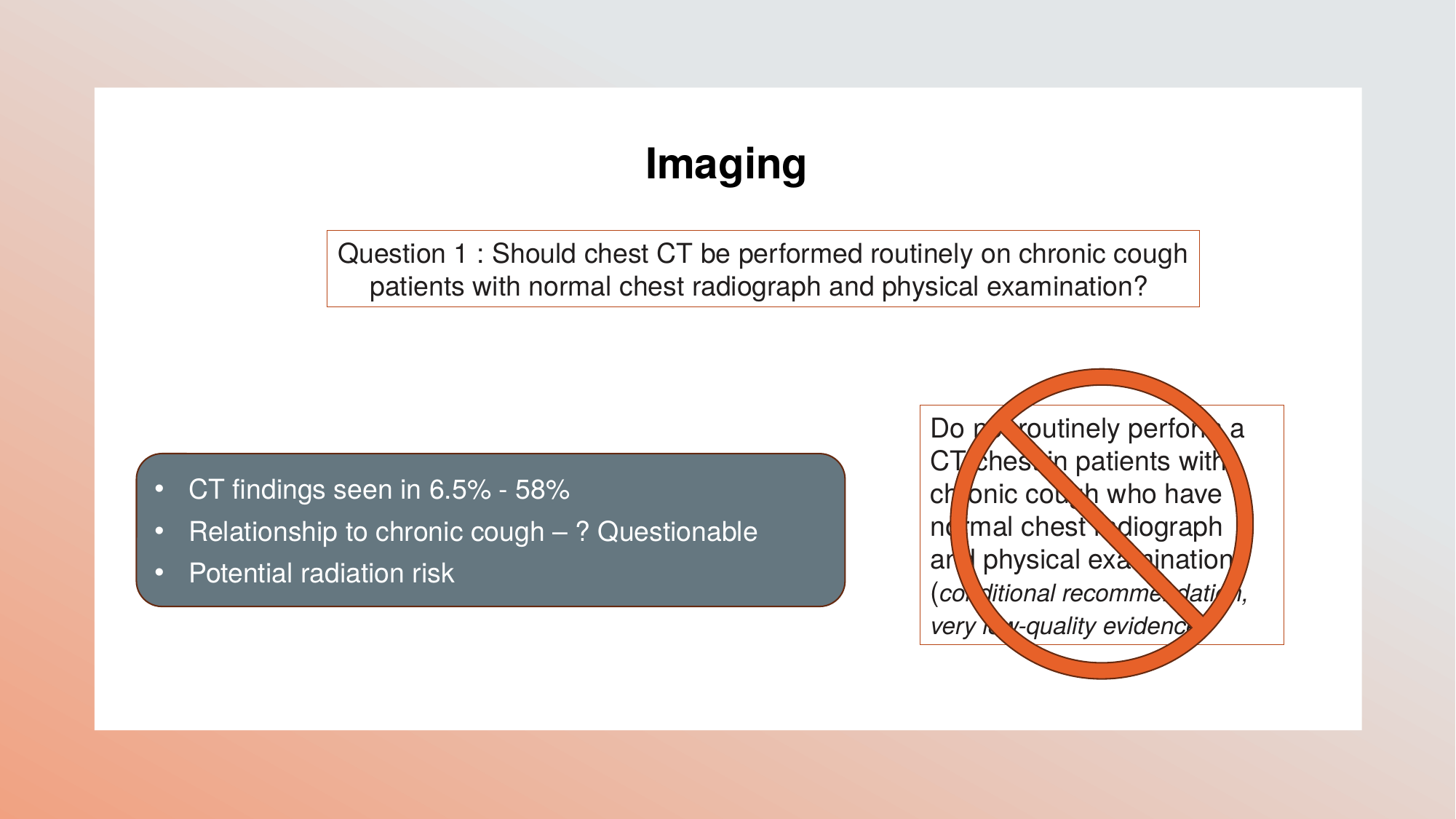

# Imaging
Question 1 : Should chest CT be performed routinely on chronic cough patients with normal chest radiograph and physical examination?

Do not routinely perform a CT chest in patients with chronic cough who have normal chest radiograph and physical examination (conditional recommendation, very low-quality evidence)
CT findings seen in 6.5% - 58%
Relationship to chronic cough – ? Questionable
Potential radiation risk